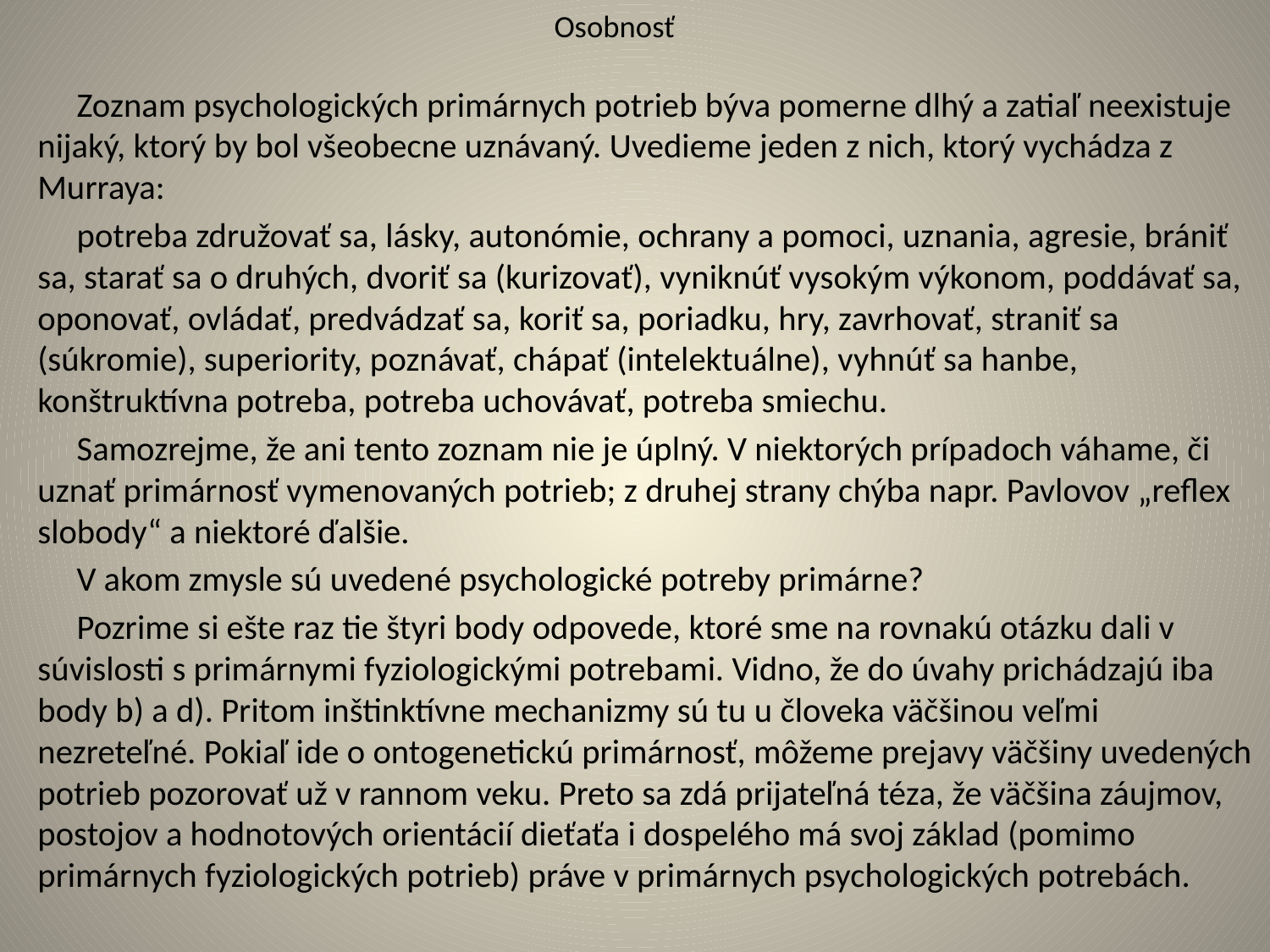

# Osobnosť
     Zoznam psychologických primárnych potrieb býva pomerne dlhý a zatiaľ neexistuje nijaký, ktorý by bol všeobecne uznávaný. Uvedieme jeden z nich, ktorý vychádza z Murraya:
     potreba združovať sa, lásky, autonómie, ochrany a pomoci, uznania, agresie, brániť sa, starať sa o druhých, dvoriť sa (kurizovať), vyniknúť vysokým výkonom, poddávať sa, oponovať, ovládať, predvádzať sa, koriť sa, poriadku, hry, zavrhovať, straniť sa (súkromie), superiority, poznávať, chápať (intelektuálne), vyhnúť sa hanbe, konštruktívna potreba, potreba uchovávať, potreba smiechu.
     Samozrejme, že ani tento zoznam nie je úplný. V niektorých prípadoch váhame, či uznať primárnosť vymenovaných potrieb; z druhej strany chýba napr. Pavlovov „reflex slobody“ a niektoré ďalšie.
     V akom zmysle sú uvedené psychologické potreby primárne?
     Pozrime si ešte raz tie štyri body odpovede, ktoré sme na rovnakú otázku dali v súvislosti s primárnymi fyziologickými potrebami. Vidno, že do úvahy prichádzajú iba body b) a d). Pritom inštinktívne mechanizmy sú tu u človeka väčšinou veľmi nezreteľné. Pokiaľ ide o ontogenetickú primárnosť, môžeme prejavy väčšiny uvedených potrieb pozorovať už v rannom veku. Preto sa zdá prijateľná téza, že väčšina záujmov, postojov a hodnotových orientácií dieťaťa i dospelého má svoj základ (pomimo primárnych fyziologických potrieb) práve v primárnych psychologických potrebách.